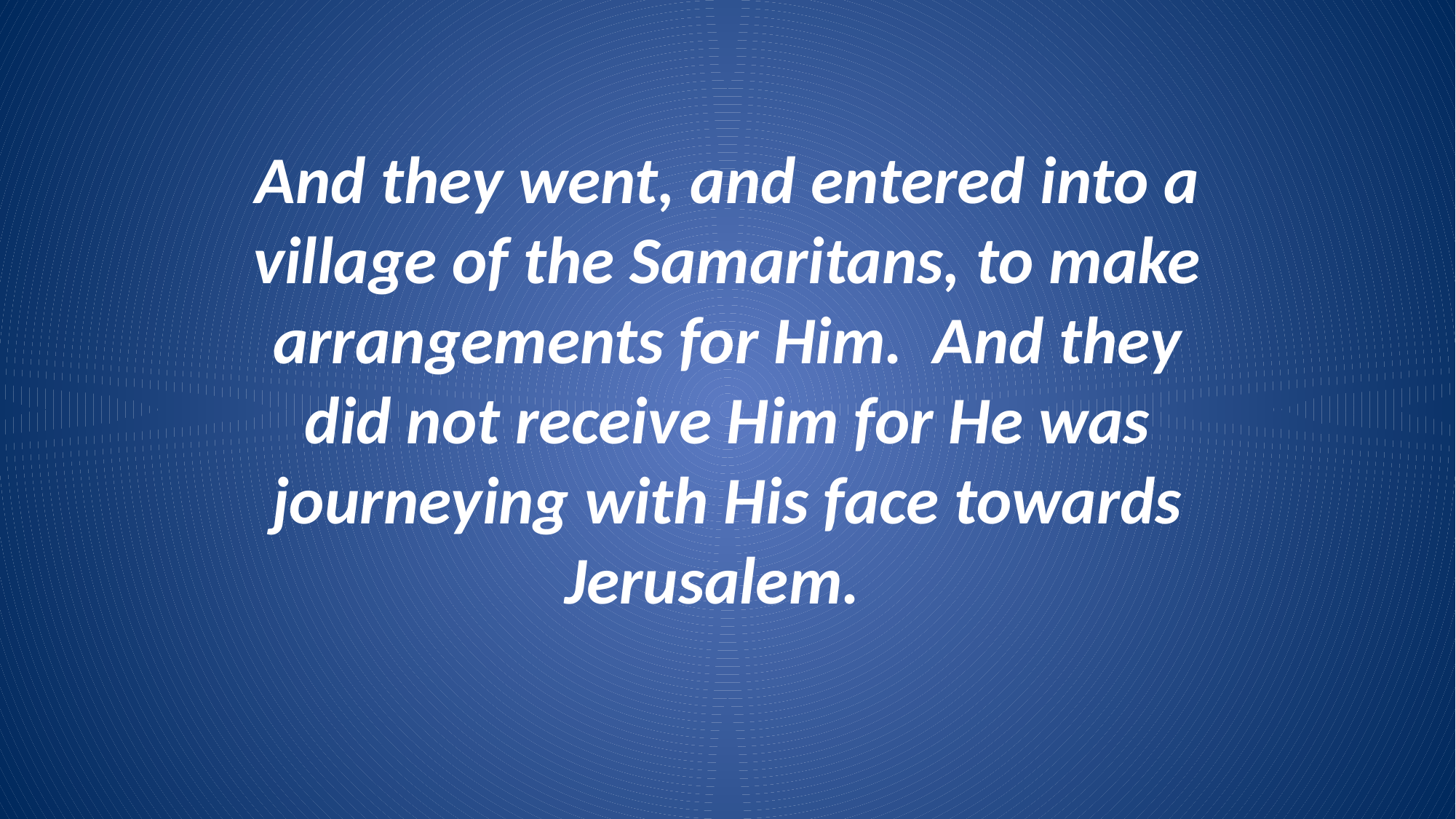

And they went, and entered into a village of the Samaritans, to make arrangements for Him.  And they did not receive Him for He was journeying with His face towards Jerusalem.